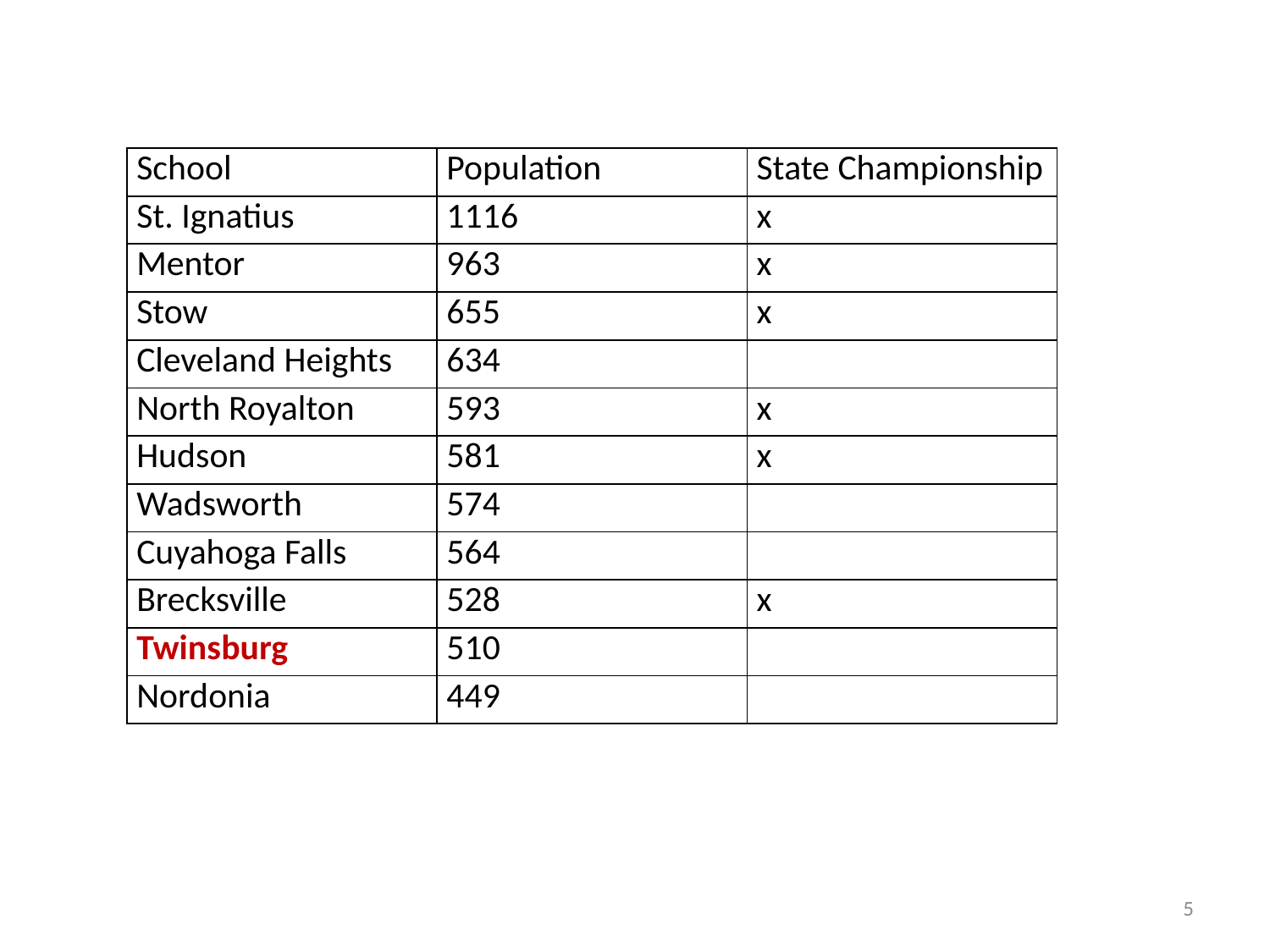

| School | Population | State Championship |
| --- | --- | --- |
| St. Ignatius | 1116 | x |
| Mentor | 963 | x |
| Stow | 655 | x |
| Cleveland Heights | 634 |  |
| North Royalton | 593 | x |
| Hudson | 581 | x |
| Wadsworth | 574 |  |
| Cuyahoga Falls | 564 |  |
| Brecksville | 528 | x |
| Twinsburg | 510 |  |
| Nordonia | 449 |  |

5